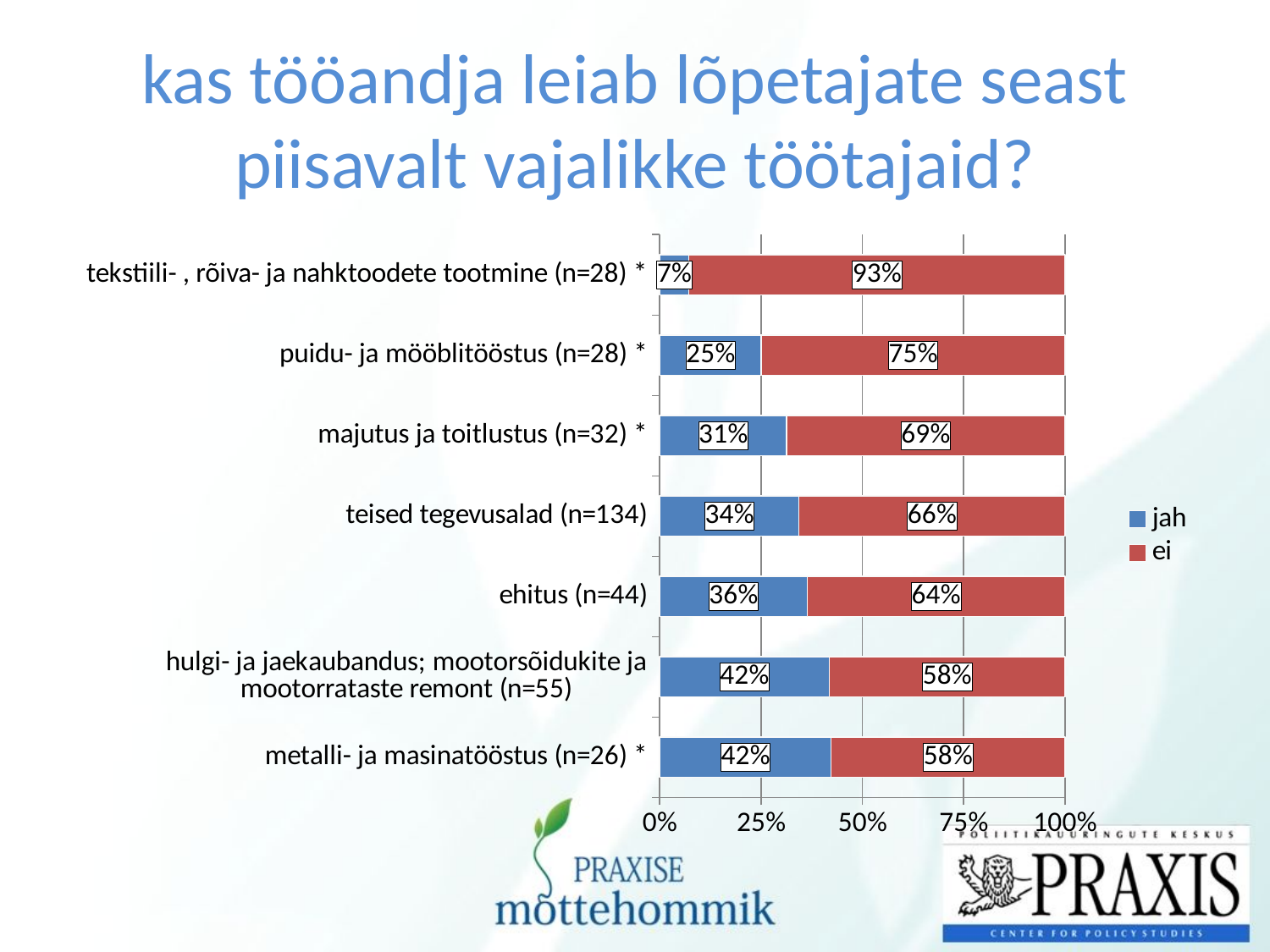

# kas tööandja leiab lõpetajate seast piisavalt vajalikke töötajaid?

### Chart

| Category | jah | ei |
|---|---|---|
| metalli- ja masinatööstus (n=26) * | 0.42310000000000003 | 0.5769000000000001 |
| hulgi- ja jaekaubandus; mootorsõidukite ja mootorrataste remont (n=55) | 0.41819999999999996 | 0.5818 |
| ehitus (n=44) | 0.36369999999999997 | 0.6364 |
| teised tegevusalad (n=134) | 0.3433 | 0.6567 |
| majutus ja toitlustus (n=32) * | 0.3125 | 0.6875 |
| puidu- ja mööblitööstus (n=28) * | 0.25 | 0.75 |
| tekstiili- , rõiva- ja nahktoodete tootmine (n=28) * | 0.07139999999999999 | 0.9286000000000001 |